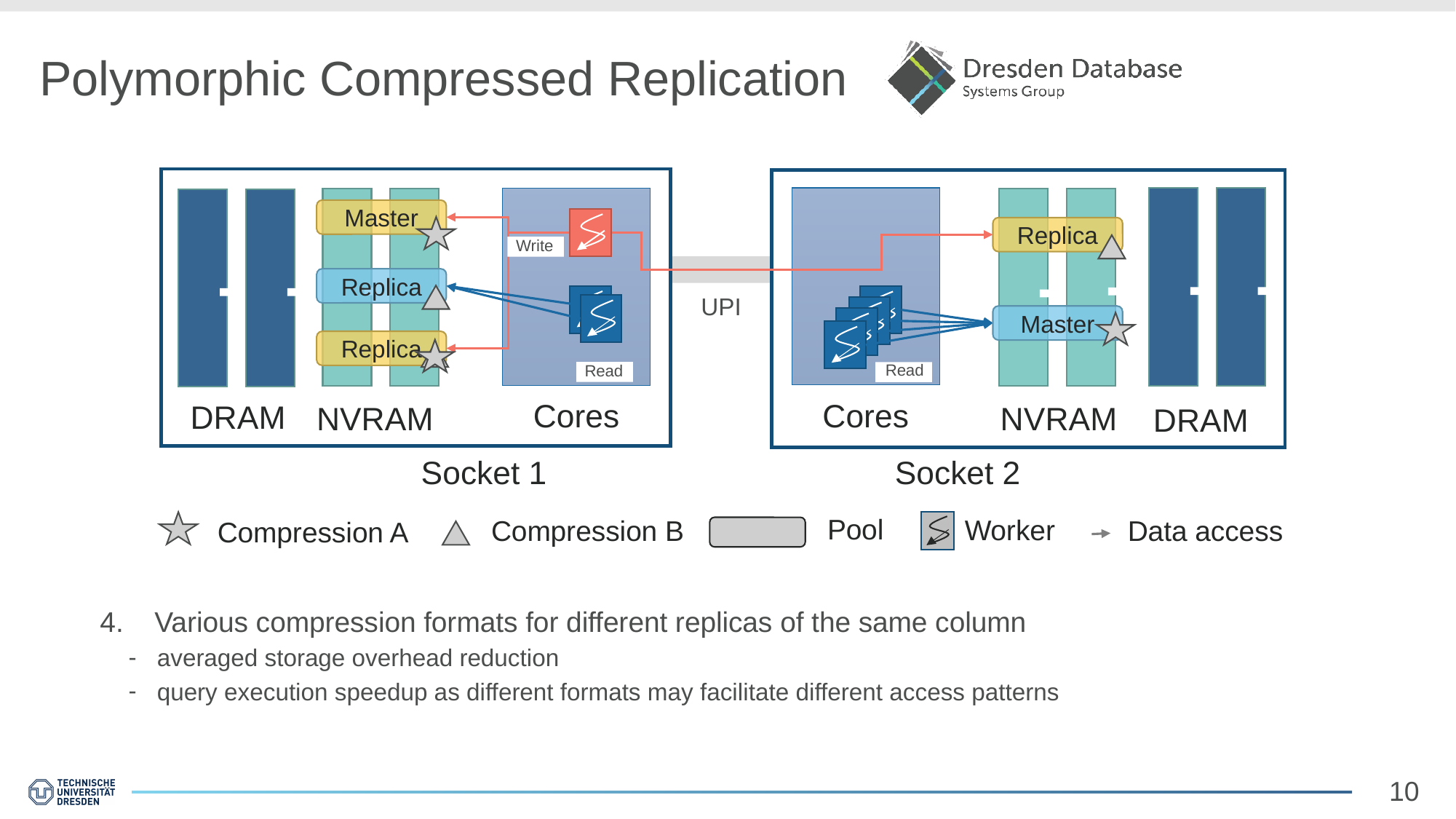

# Polymorphic Compressed Replication

Master

Replica
Write

Replica

UPI

Master

Replica

Read
Read

Cores
Cores
DRAM
NVRAM
NVRAM
DRAM
Socket 1
Socket 2
Pool
Worker
Compression B
Data access
Compression A

Various compression formats for different replicas of the same column
averaged storage overhead reduction
query execution speedup as different formats may facilitate different access patterns